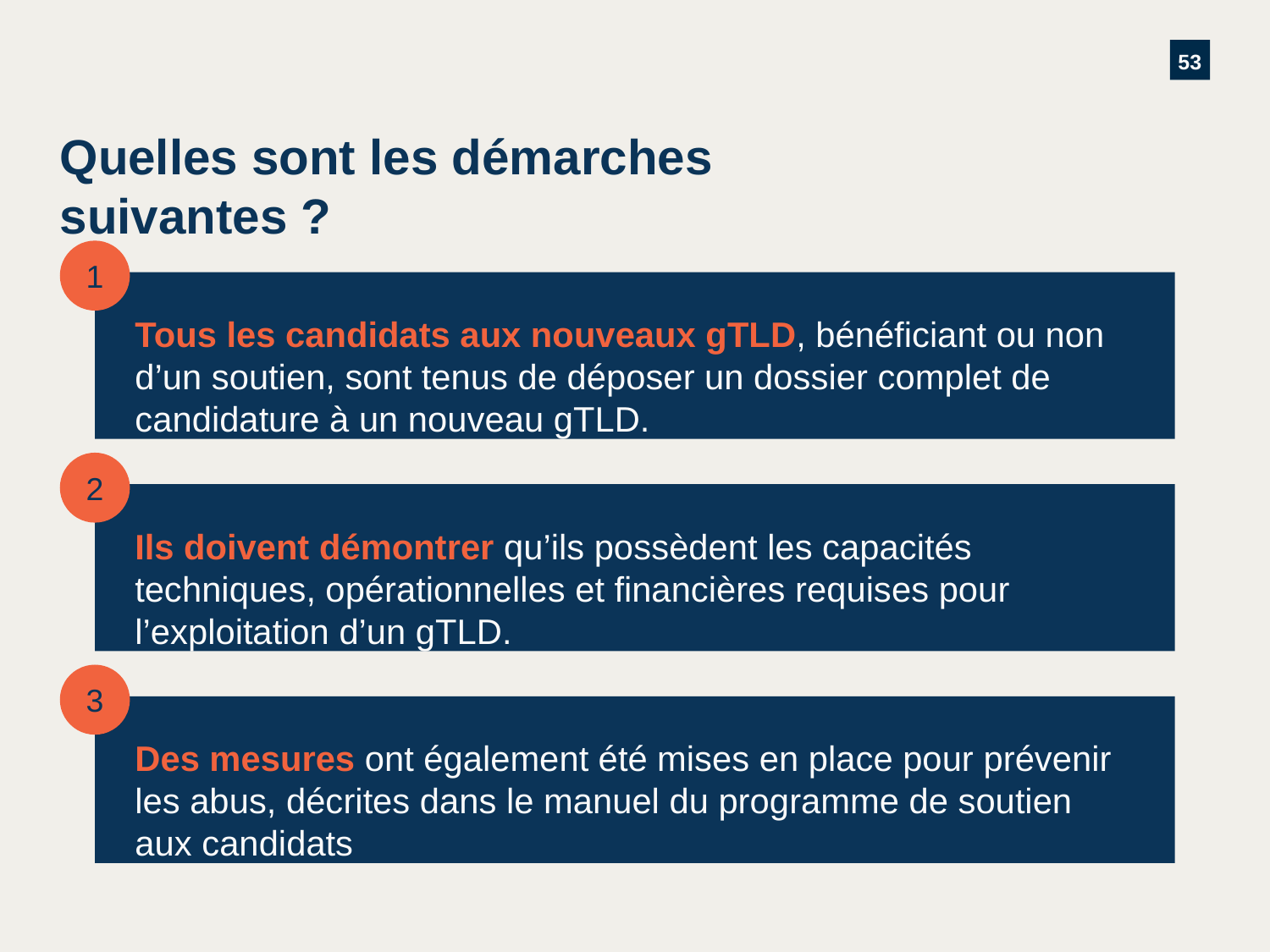

# Quelles sont les démarches suivantes ?
1
Tous les candidats aux nouveaux gTLD, bénéficiant ou non d’un soutien, sont tenus de déposer un dossier complet de candidature à un nouveau gTLD.
2
Ils doivent démontrer qu’ils possèdent les capacités techniques, opérationnelles et financières requises pour l’exploitation d’un gTLD.
3
Des mesures ont également été mises en place pour prévenir les abus, décrites dans le manuel du programme de soutien aux candidats.